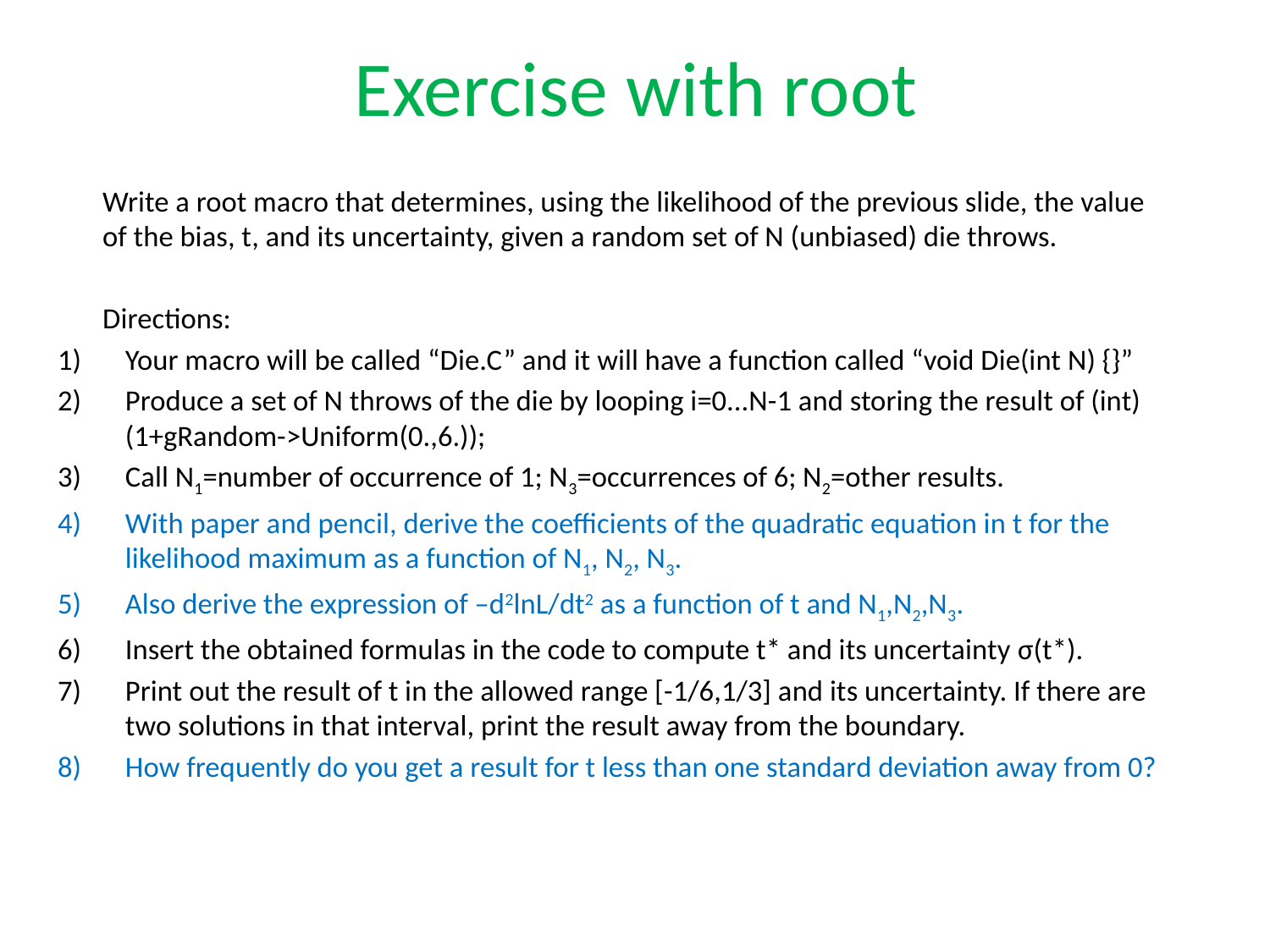

# Exercise with root
	Write a root macro that determines, using the likelihood of the previous slide, the value of the bias, t, and its uncertainty, given a random set of N (unbiased) die throws.

	Directions:
Your macro will be called “Die.C” and it will have a function called “void Die(int N) {}”
Produce a set of N throws of the die by looping i=0...N-1 and storing the result of (int)(1+gRandom->Uniform(0.,6.));
Call N1=number of occurrence of 1; N3=occurrences of 6; N2=other results.
With paper and pencil, derive the coefficients of the quadratic equation in t for the likelihood maximum as a function of N1, N2, N3.
Also derive the expression of –d2lnL/dt2 as a function of t and N1,N2,N3.
Insert the obtained formulas in the code to compute t* and its uncertainty σ(t*).
Print out the result of t in the allowed range [-1/6,1/3] and its uncertainty. If there are two solutions in that interval, print the result away from the boundary.
How frequently do you get a result for t less than one standard deviation away from 0?